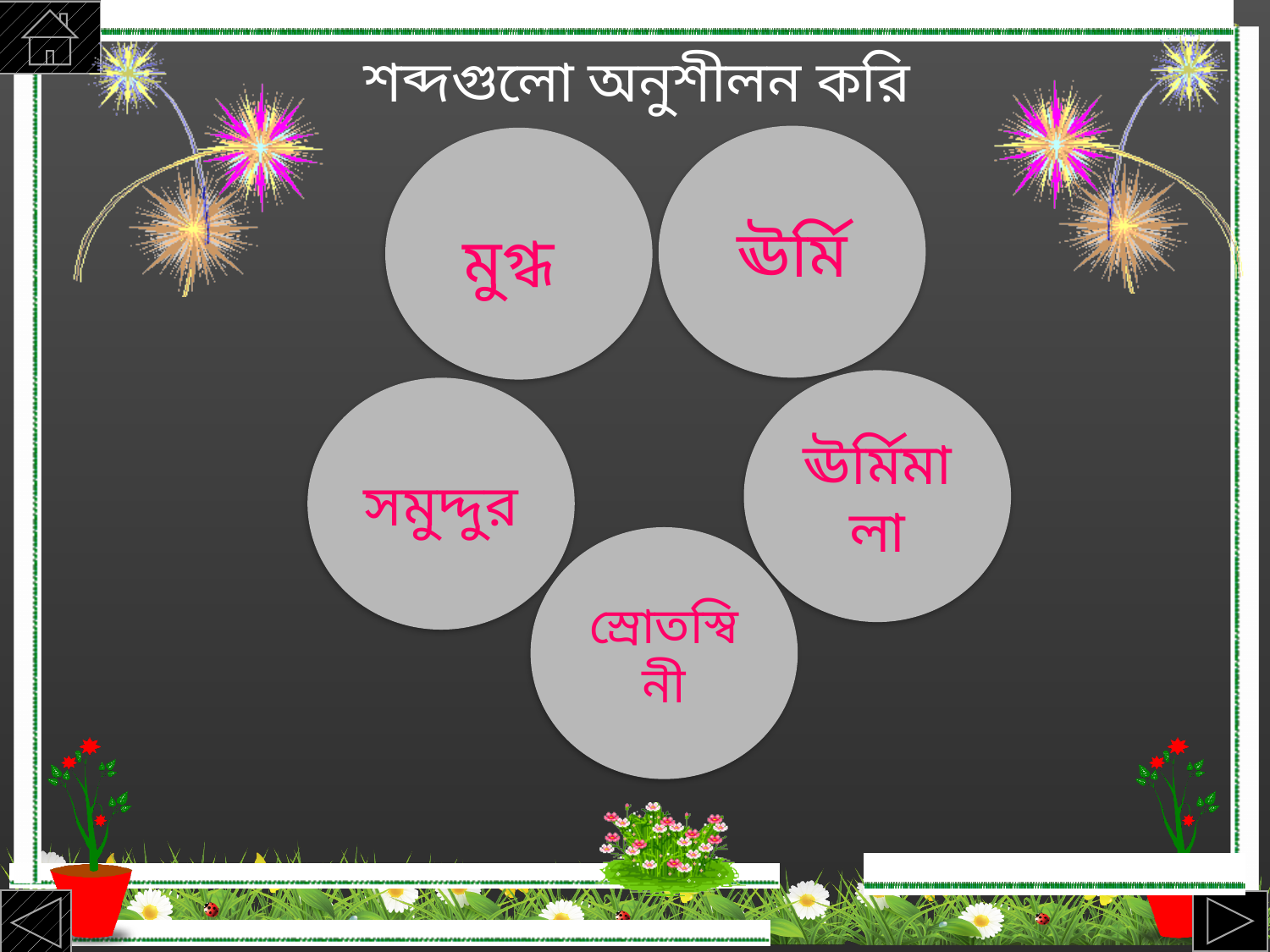

শব্দগুলো অনুশীলন করি
ঊর্মি
মুগ্ধ
ঊর্মিমালা
সমুদ্দুর
স্রোতস্বিনী